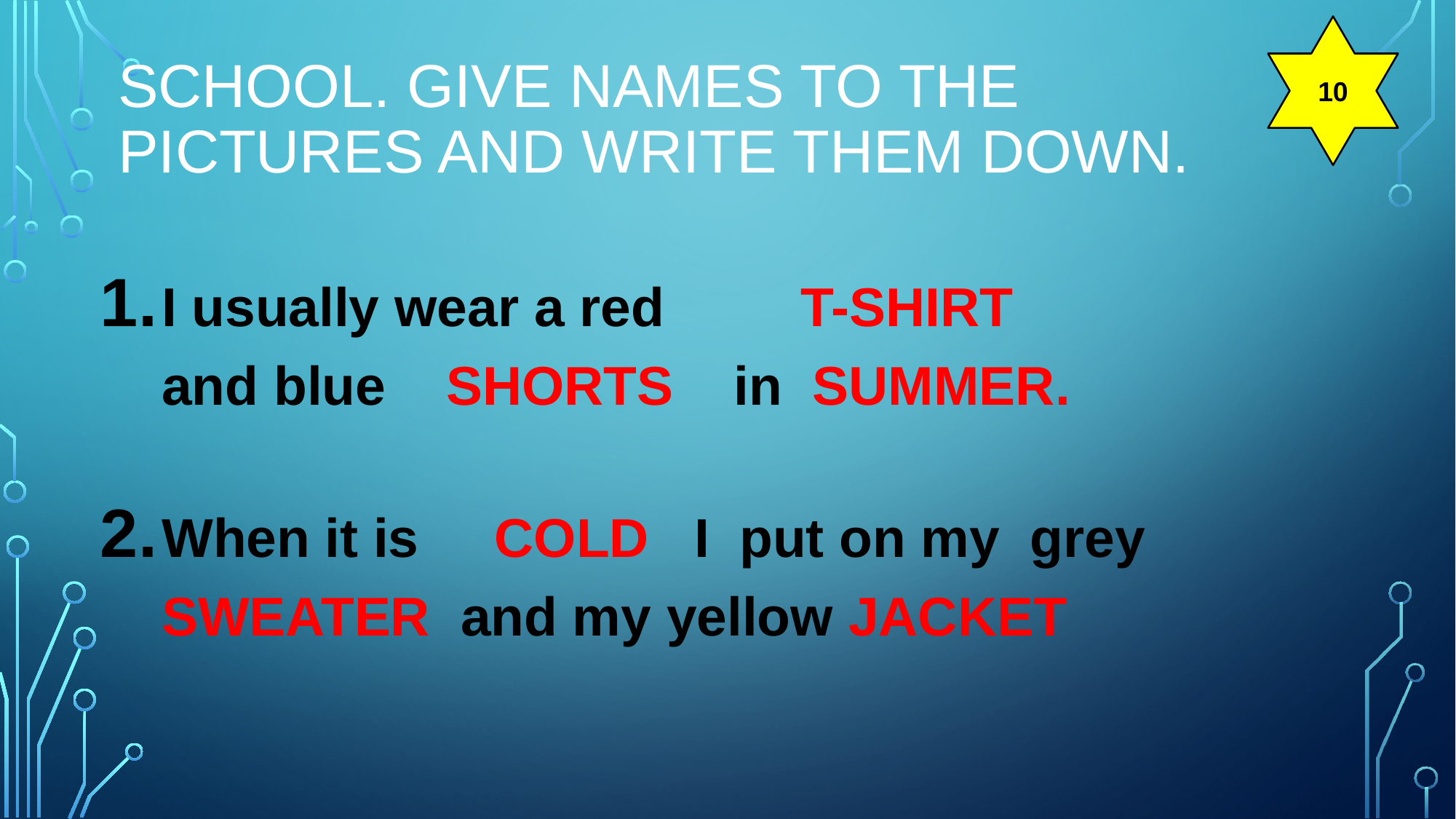

10
# School. Give Names to the pictures and write them down.
I usually wear a red         T-SHIRT          and blue    SHORTS    in  SUMMER.

When it is     COLD   I  put on my  grey  SWEATER  and my yellow JACKET